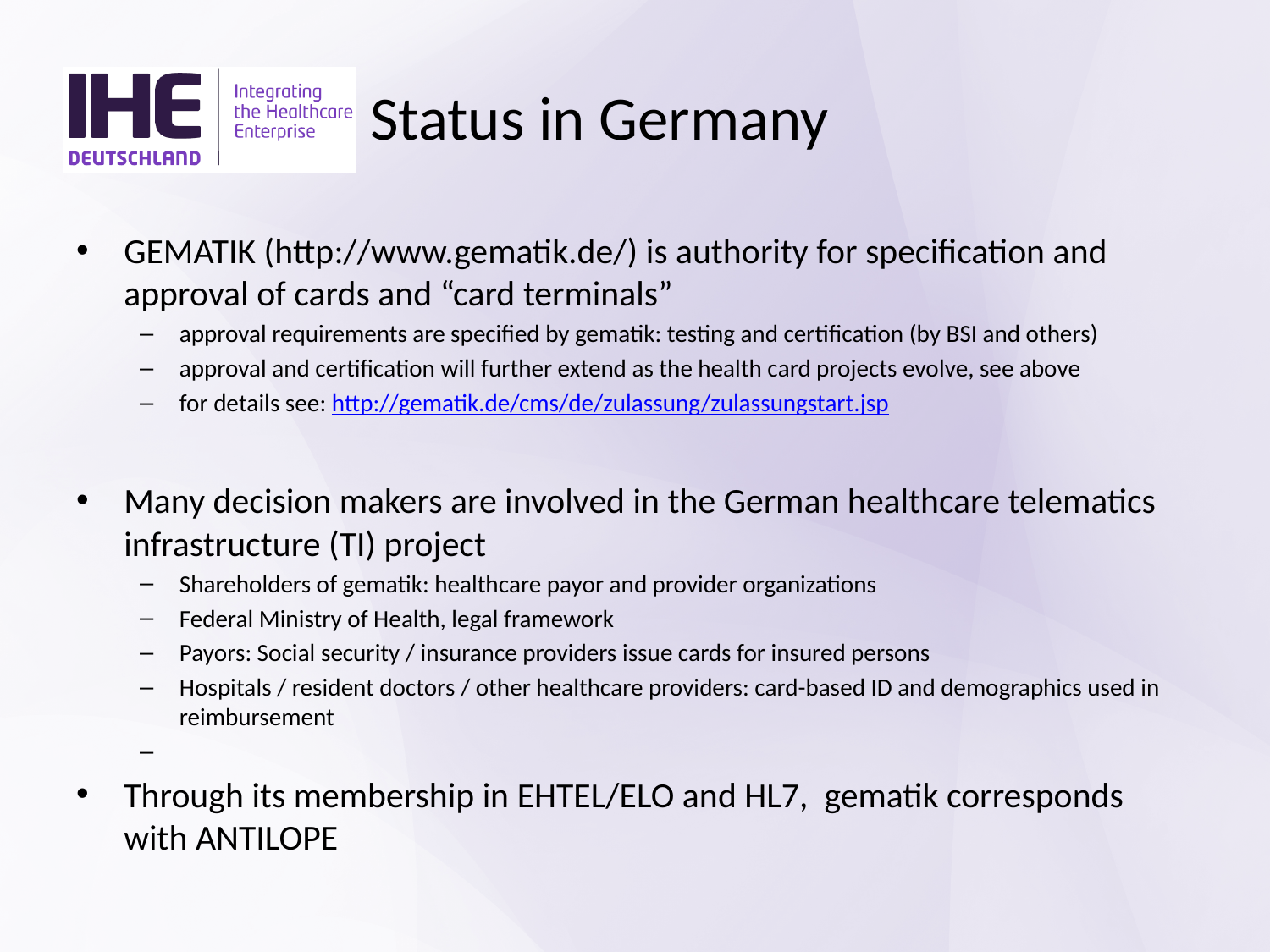

# Status in Germany
GEMATIK (http://www.gematik.de/) is authority for specification and approval of cards and “card terminals”
approval requirements are specified by gematik: testing and certification (by BSI and others)
approval and certification will further extend as the health card projects evolve, see above
for details see: http://gematik.de/cms/de/zulassung/zulassungstart.jsp

Many decision makers are involved in the German healthcare telematics infrastructure (TI) project
Shareholders of gematik: healthcare payor and provider organizations
Federal Ministry of Health, legal framework
Payors: Social security / insurance providers issue cards for insured persons
Hospitals / resident doctors / other healthcare providers: card-based ID and demographics used in reimbursement

Through its membership in EHTEL/ELO and HL7,  gematik corresponds with ANTILOPE